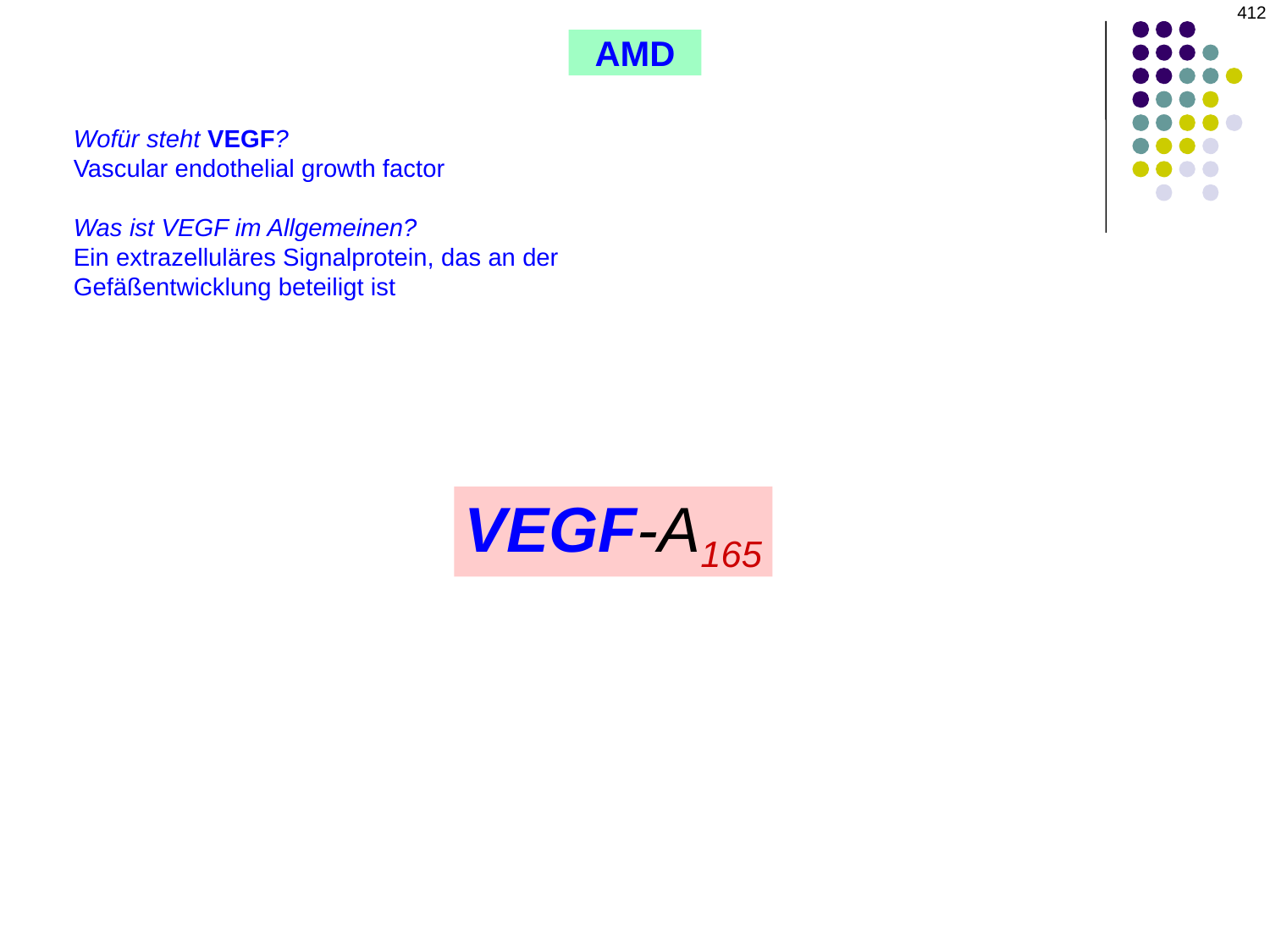

412
AMD
Wofür steht VEGF?
Vascular endothelial growth factor

Was ist VEGF im Allgemeinen?
Ein extrazelluläres Signalprotein, das an der Gefäßentwicklung beteiligt ist
VEGF-A165